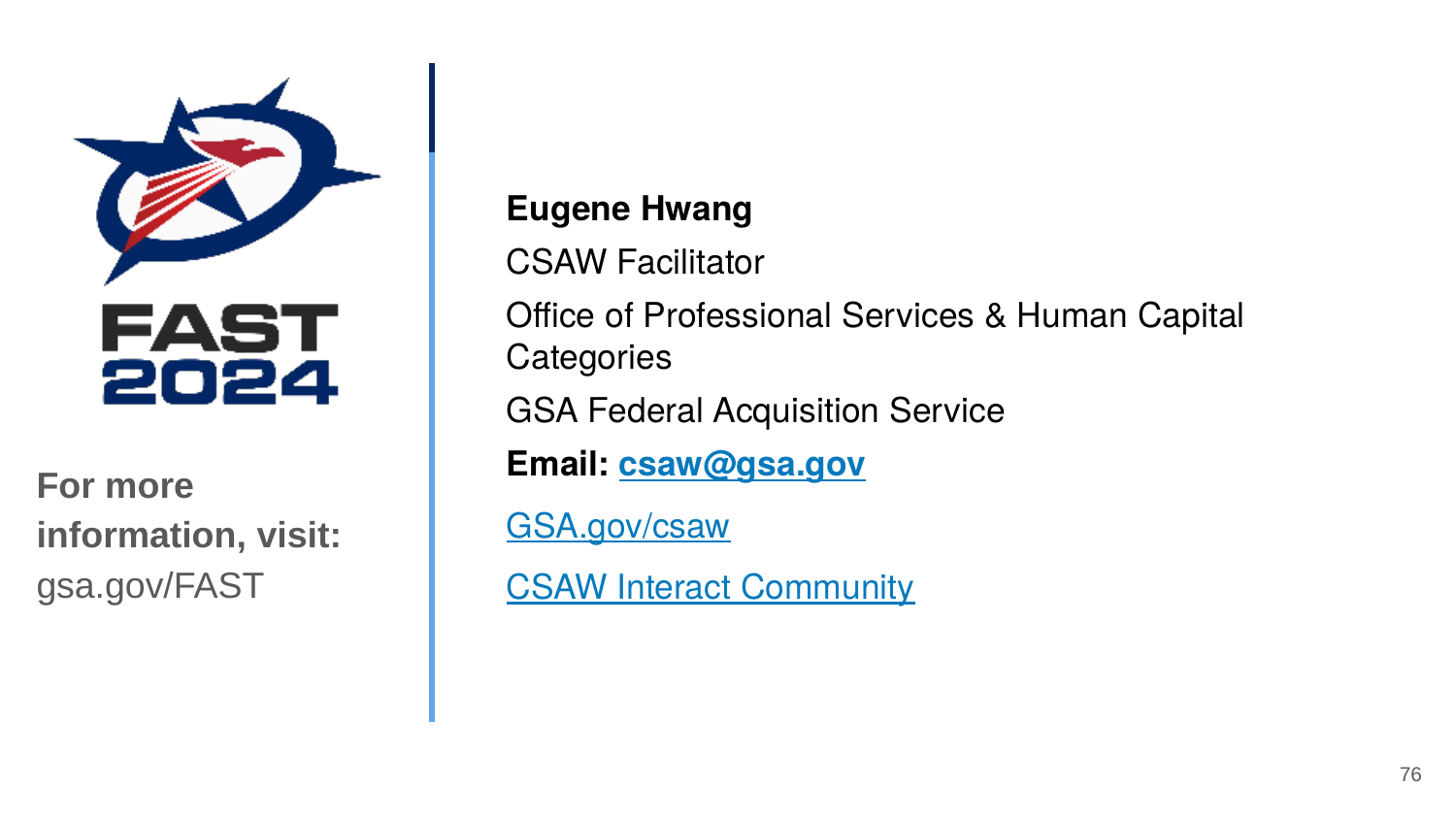

Eugene Hwang
CSAW Facilitator
Office of Professional Services & Human Capital Categories
GSA Federal Acquisition Service
Email: csaw@gsa.gov
GSA.gov/csaw
CSAW Interact Community
For more information, visit: gsa.gov/FAST
76